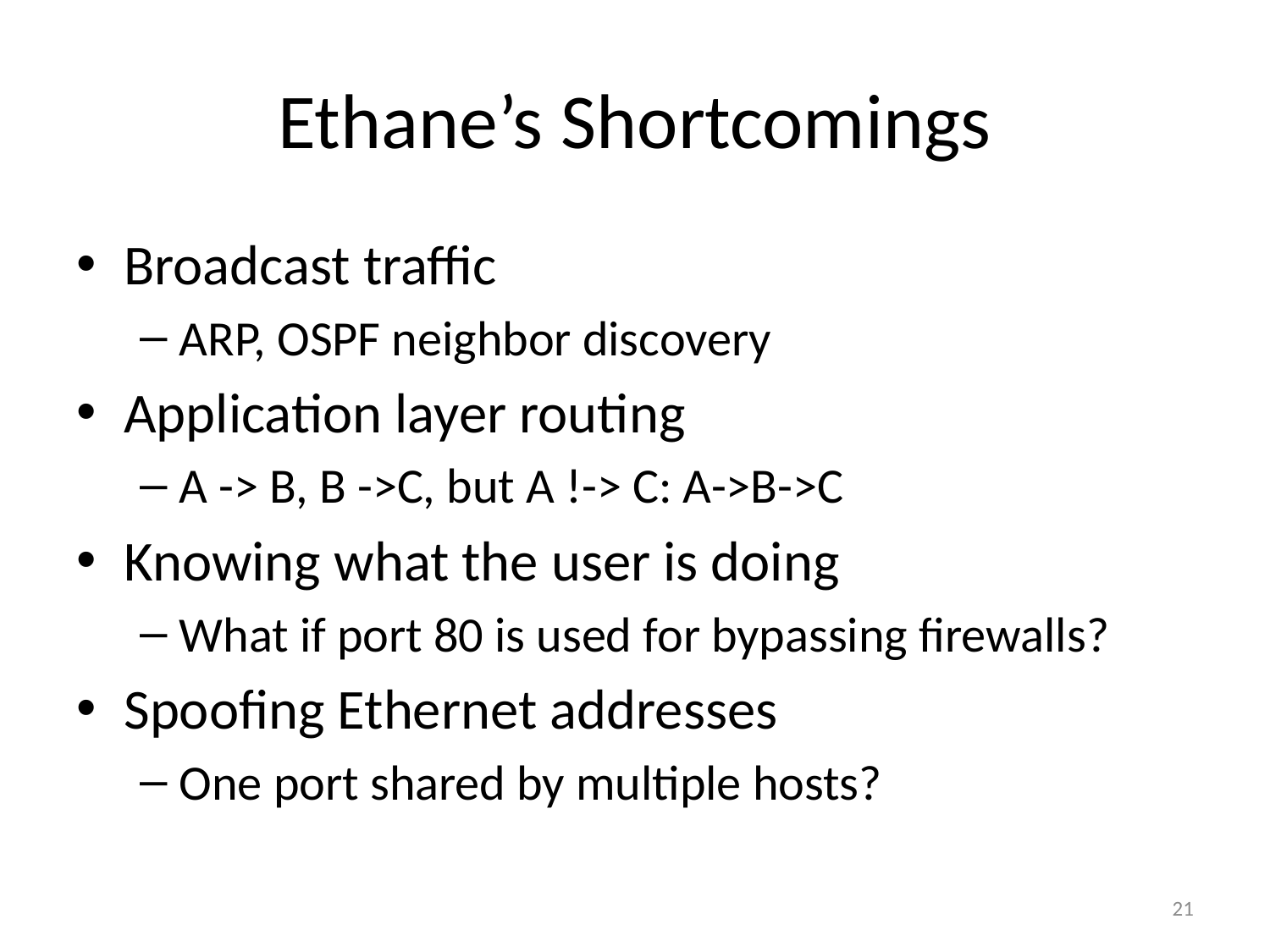

# Ethane’s Shortcomings
Broadcast traffic
ARP, OSPF neighbor discovery
Application layer routing
A -> B, B ->C, but A !-> C: A->B->C
Knowing what the user is doing
What if port 80 is used for bypassing firewalls?
Spoofing Ethernet addresses
One port shared by multiple hosts?
21